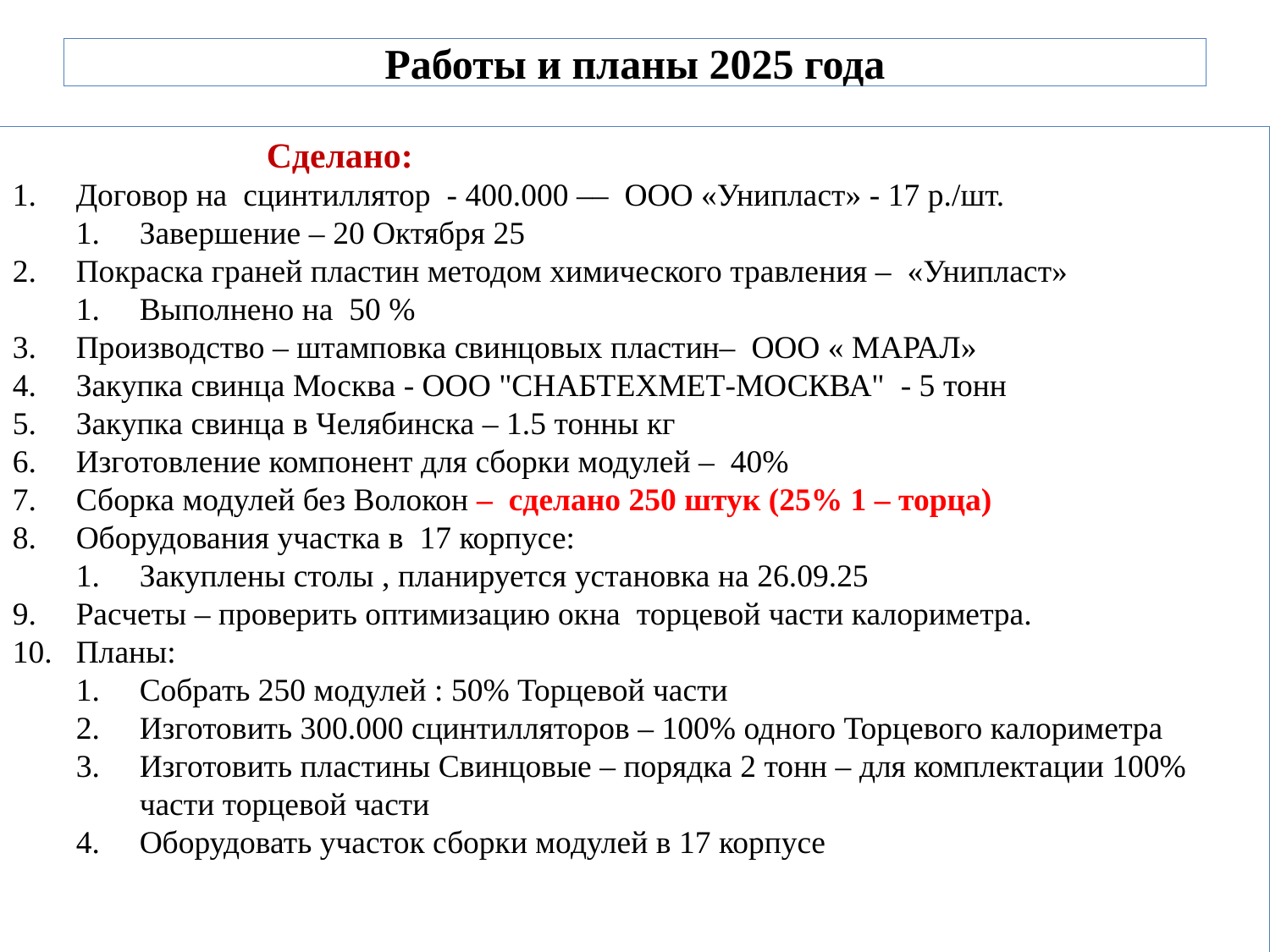

# Работы и планы 2025 года
Сделано:
Договор на  сцинтиллятор  - 400.000 ––  ООО «Унипласт» - 17 р./шт.
Завершение – 20 Октября 25
Покраска граней пластин методом химического травления –  «Унипласт»
Выполнено на  50 %
Производство – штамповка свинцовых пластин–  ООО « МАРАЛ»
Закупка свинца Москва - ООО "СНАБТЕХМЕТ-МОСКВА"  - 5 тонн
Закупка свинца в Челябинска – 1.5 тонны кг
Изготовление компонент для сборки модулей –  40%
Сборка модулей без Волокон –  сделано 250 штук (25% 1 – торца)
Оборудования участка в  17 корпусе:
Закуплены столы , планируется установка на 26.09.25
Расчеты – проверить оптимизацию окна  торцевой части калориметра.
Планы:
Собрать 250 модулей : 50% Торцевой части
Изготовить 300.000 сцинтилляторов – 100% одного Торцевого калориметра
Изготовить пластины Свинцовые – порядка 2 тонн – для комплектации 100% части торцевой части
Оборудовать участок сборки модулей в 17 корпусе